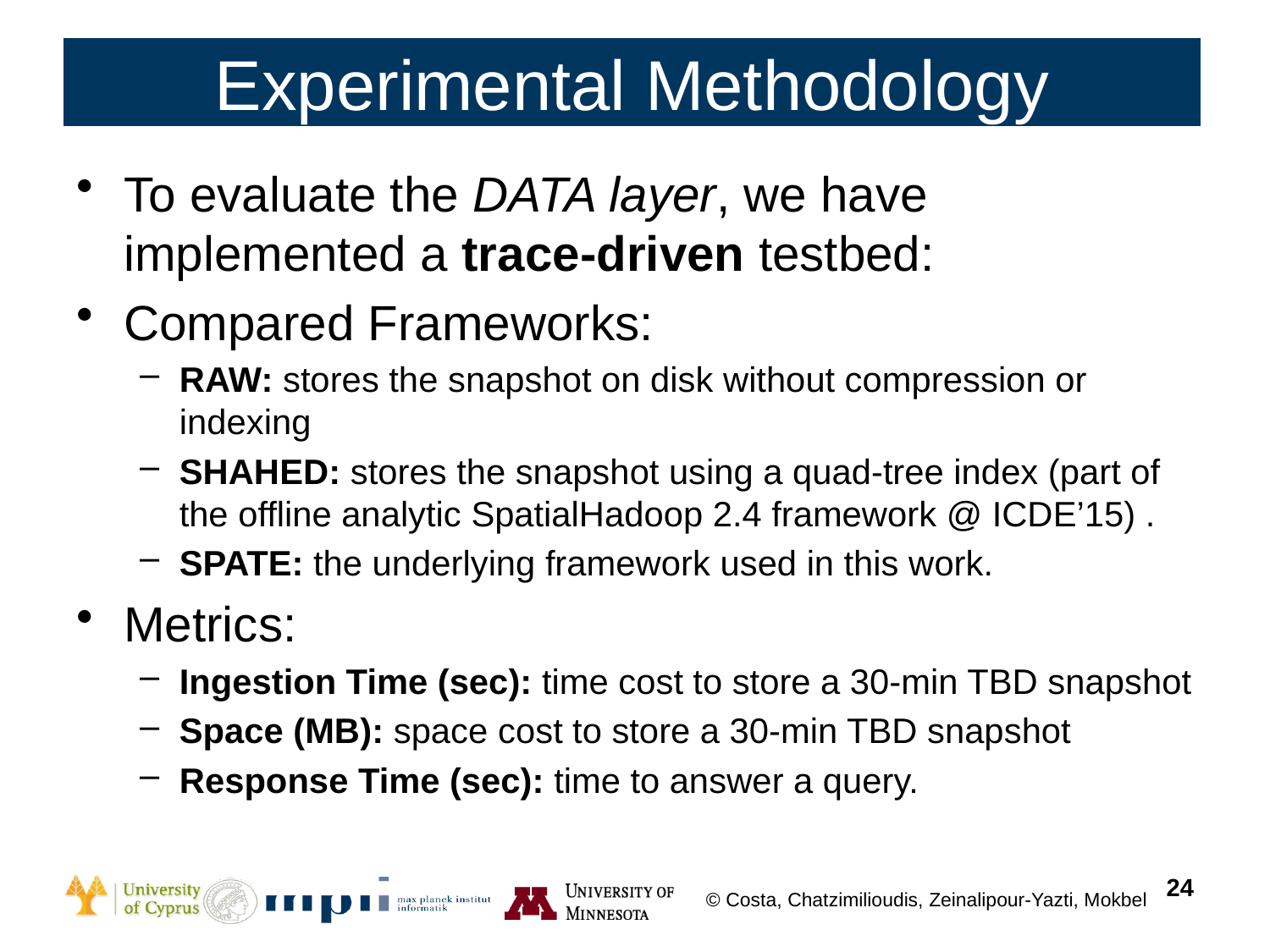

# Experimental Methodology
To evaluate the DATA layer, we have implemented a trace-driven testbed:
Compared Frameworks:
RAW: stores the snapshot on disk without compression or indexing
SHAHED: stores the snapshot using a quad-tree index (part of the offline analytic SpatialHadoop 2.4 framework @ ICDE’15) .
SPATE: the underlying framework used in this work.
Metrics:
Ingestion Time (sec): time cost to store a 30-min TBD snapshot
Space (MB): space cost to store a 30-min TBD snapshot
Response Time (sec): time to answer a query.